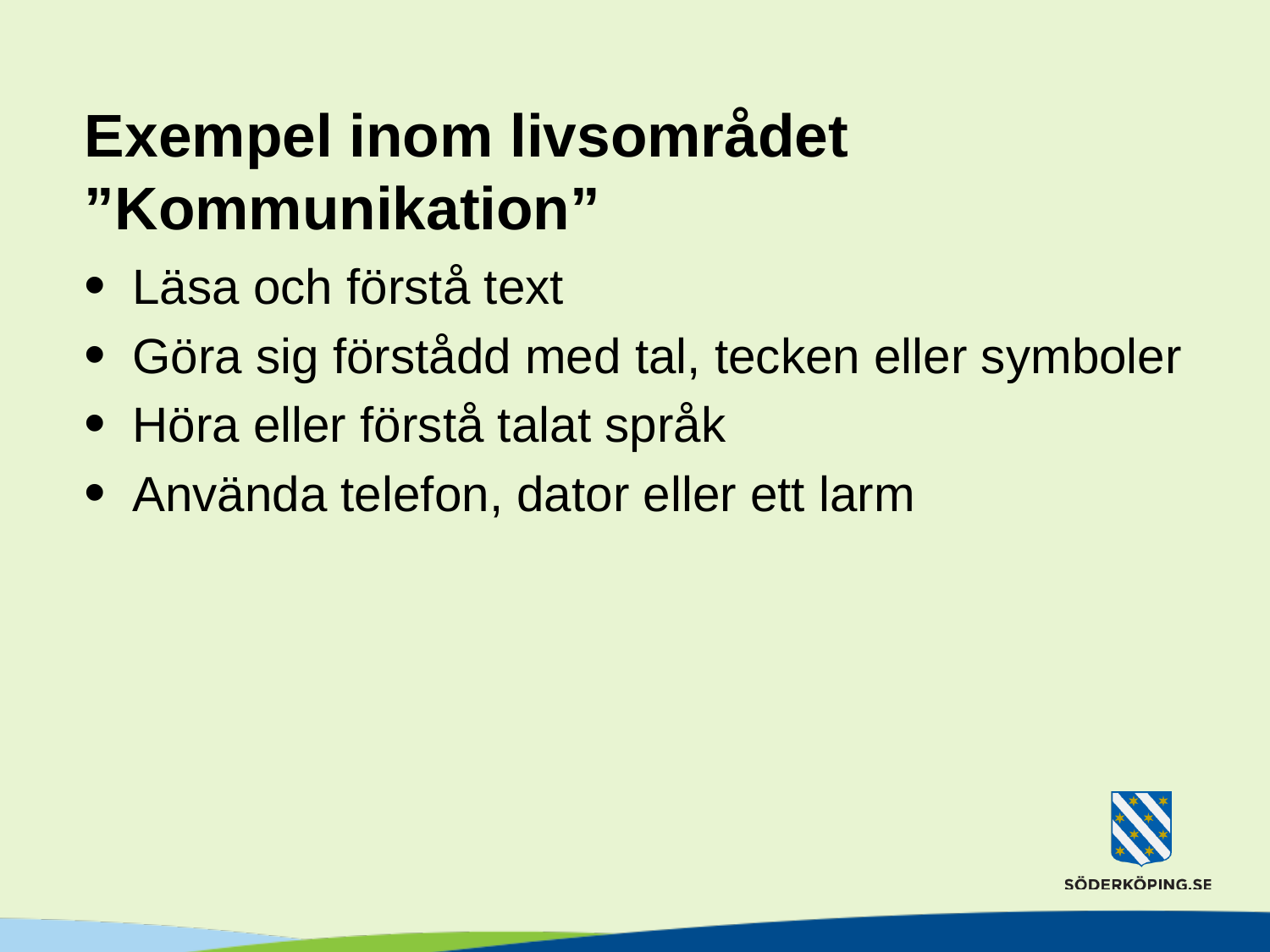

# Exempel inom livsområdet ”Kommunikation”
Läsa och förstå text
Göra sig förstådd med tal, tecken eller symboler
Höra eller förstå talat språk
Använda telefon, dator eller ett larm